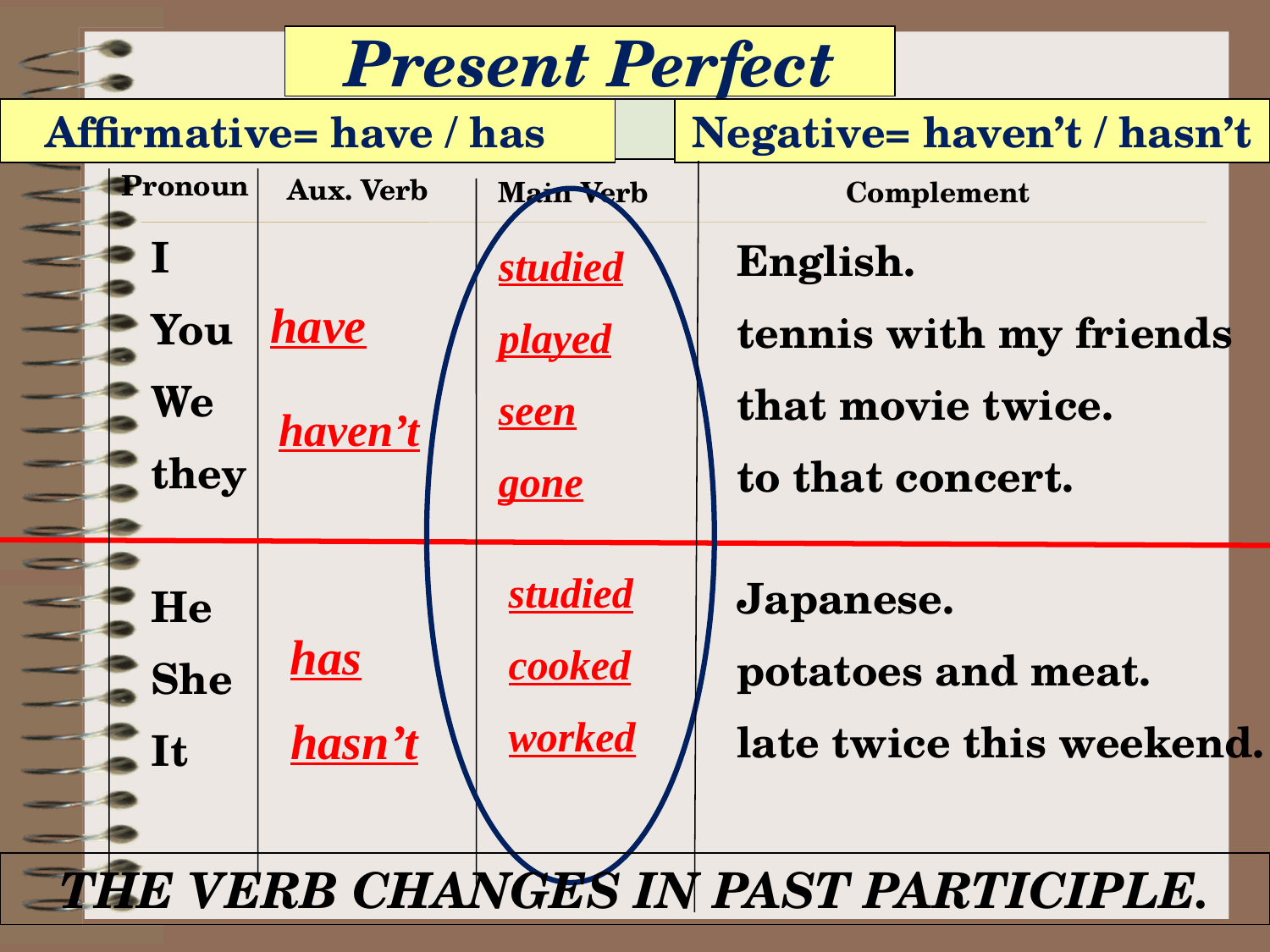

Present Perfect

Affirmative= have / has
Negative= haven’t / hasn’t

Pronoun
Aux. Verb

Main Verb
Complement

I
You
We
they

He
She
It
English.
tennis with my friends
that movie twice.
to that concert.
studied
played
seen
gone
have
haven’t

studied
cooked
worked

Japanese.
potatoes and meat.
late twice this weekend.
has
hasn’t
The verb changes in past participle.